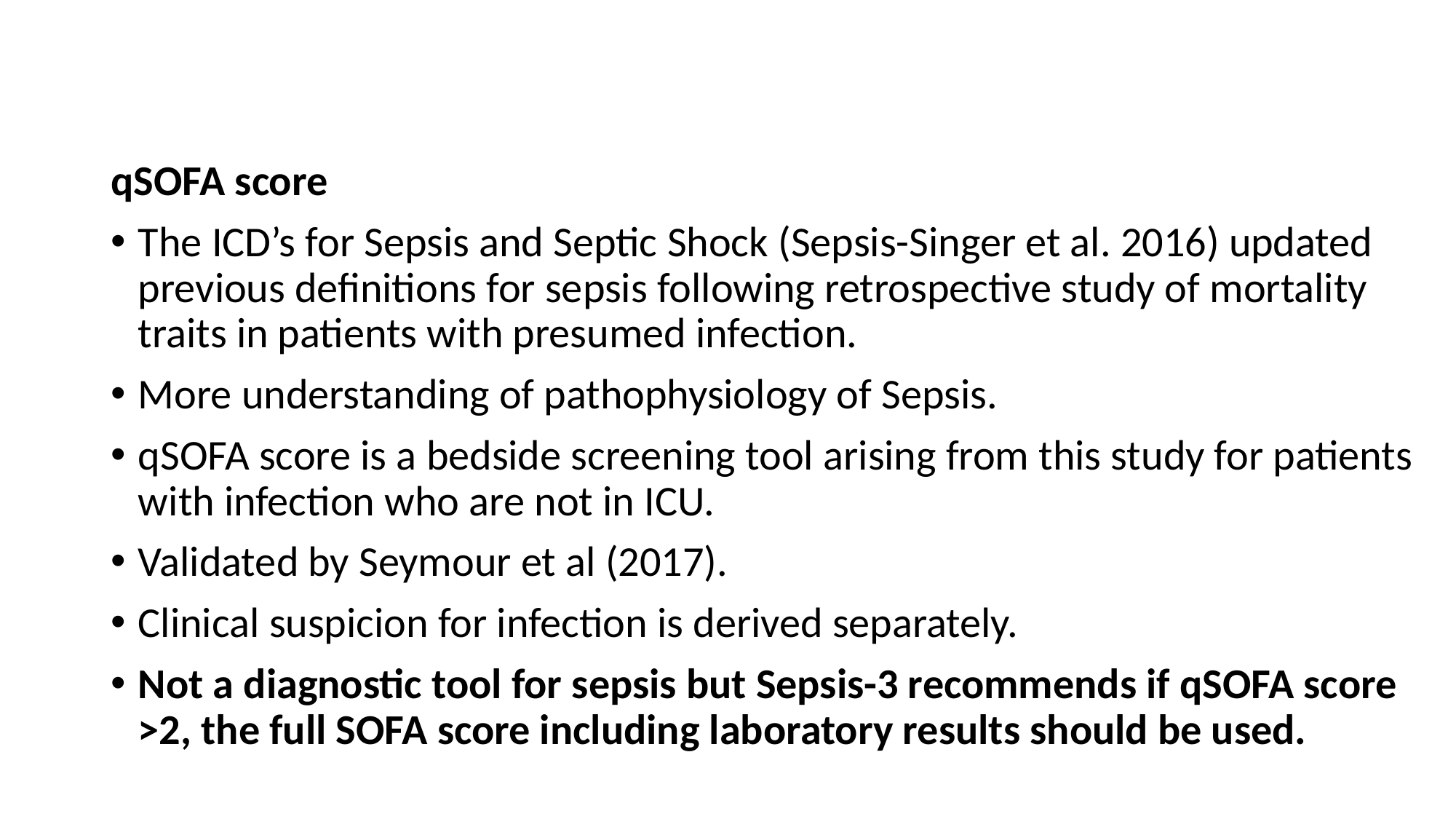

#
qSOFA score
The ICD’s for Sepsis and Septic Shock (Sepsis-Singer et al. 2016) updated previous definitions for sepsis following retrospective study of mortality traits in patients with presumed infection.
More understanding of pathophysiology of Sepsis.
qSOFA score is a bedside screening tool arising from this study for patients with infection who are not in ICU.
Validated by Seymour et al (2017).
Clinical suspicion for infection is derived separately.
Not a diagnostic tool for sepsis but Sepsis-3 recommends if qSOFA score >2, the full SOFA score including laboratory results should be used.